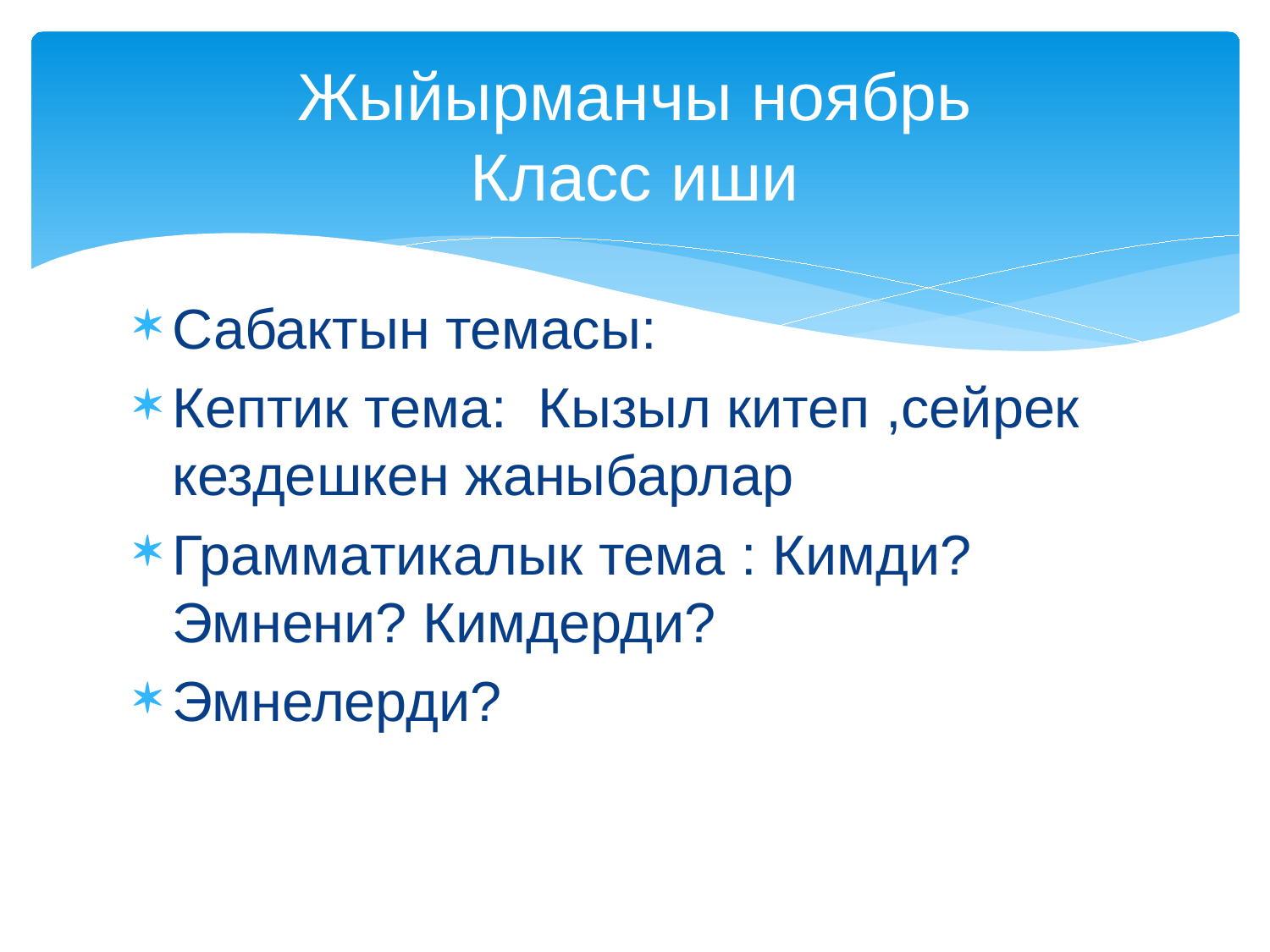

# Жыйырманчы ноябрь Класс иши
Сабактын темасы:
Кептик тема:  Кызыл китеп ,сейрек кездешкен жаныбарлар
Грамматикалык тема : Кимди? Эмнени? Кимдерди?
Эмнелерди?